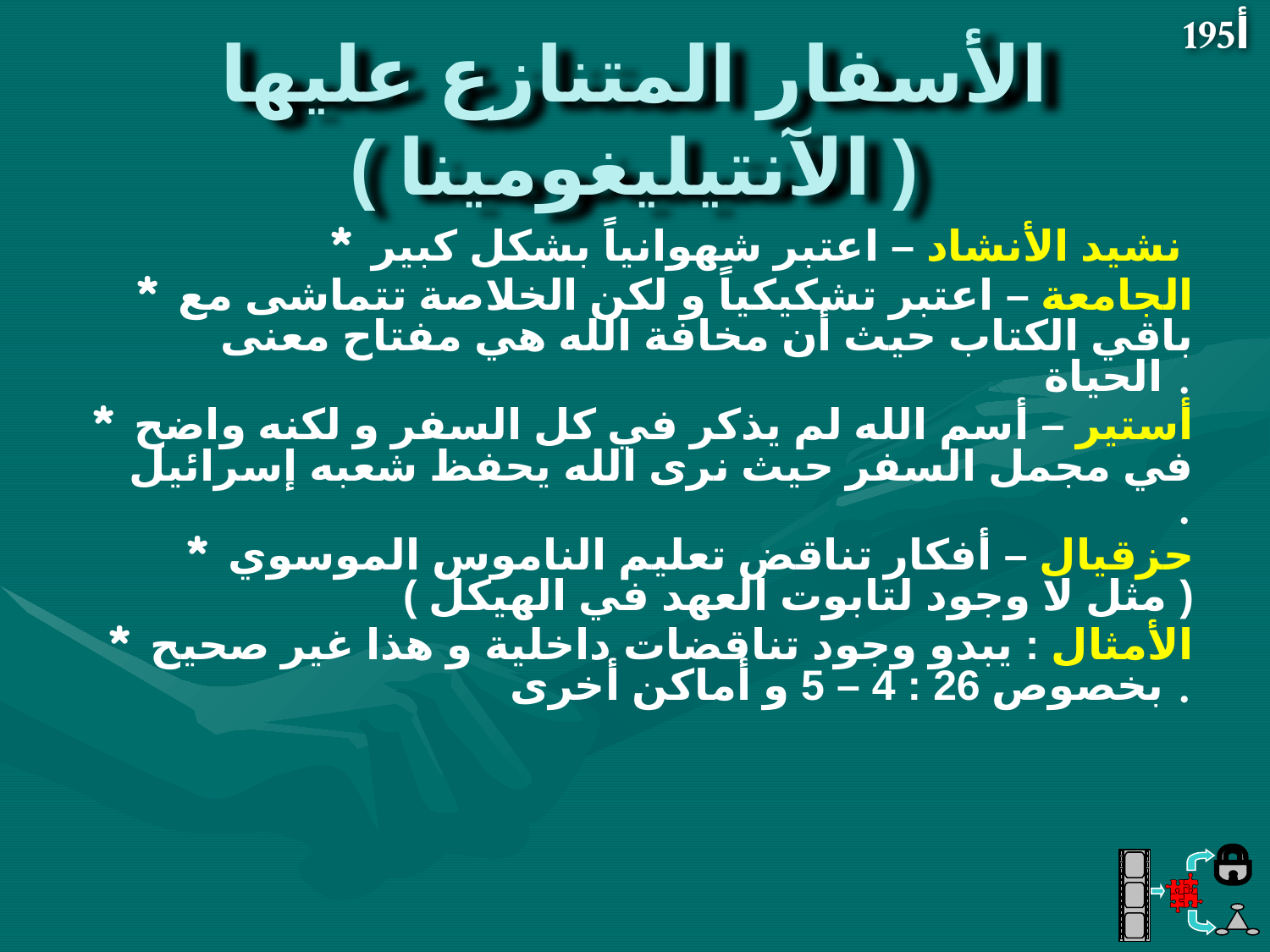

195أ
# الأسفار المتنازع عليها ( الآنتيليغومينا )
* نشيد الأنشاد – اعتبر شهوانياً بشكل كبير
* الجامعة – اعتبر تشكيكياً و لكن الخلاصة تتماشى مع باقي الكتاب حيث أن مخافة الله هي مفتاح معنى الحياة .
* أستير – أسم الله لم يذكر في كل السفر و لكنه واضح في مجمل السفر حيث نرى الله يحفظ شعبه إسرائيل .
* حزقيال – أفكار تناقض تعليم الناموس الموسوي ( مثل لا وجود لتابوت العهد في الهيكل )
* الأمثال : يبدو وجود تناقضات داخلية و هذا غير صحيح بخصوص 26 : 4 – 5 و أماكن أخرى .